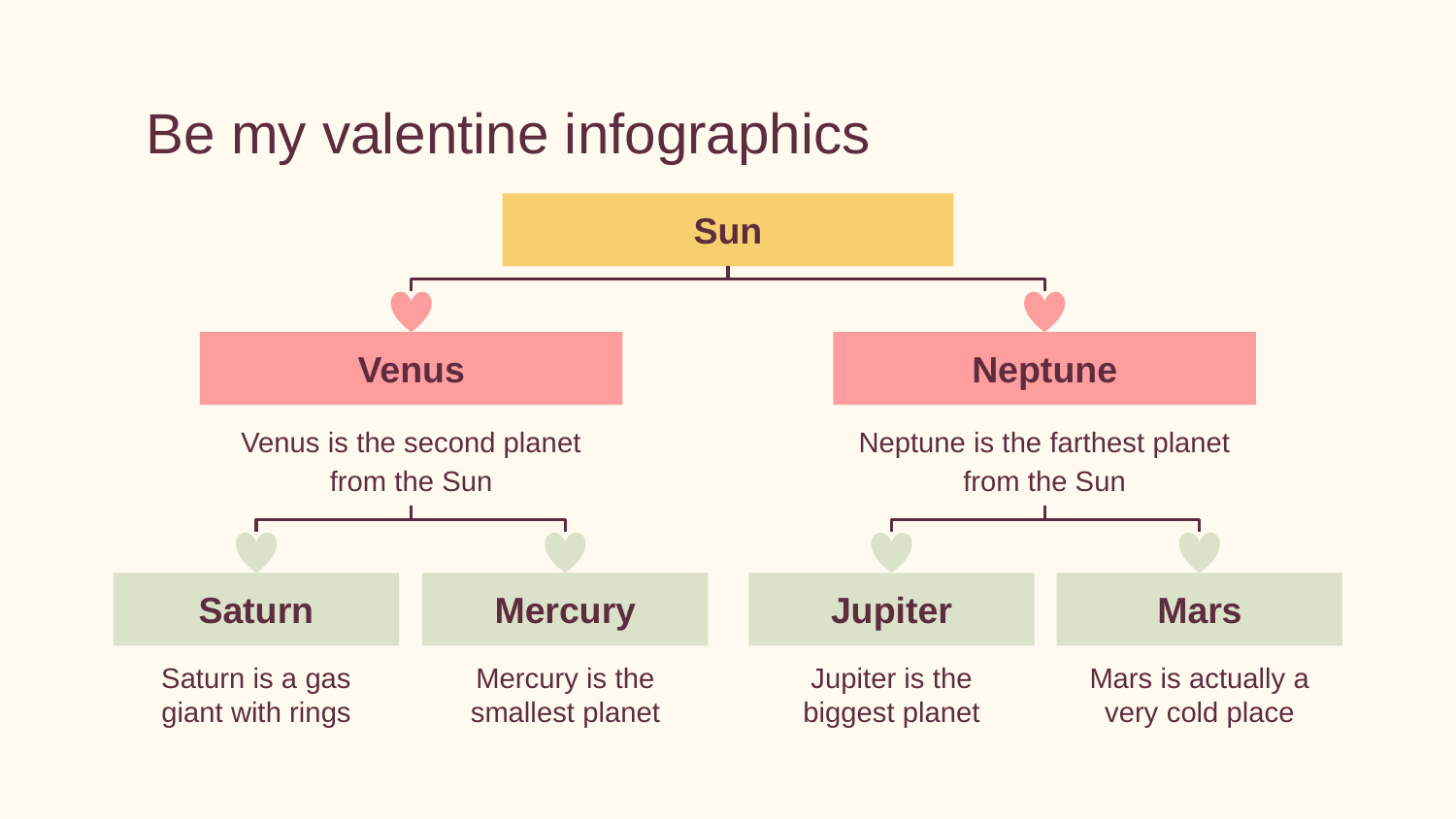

# Be my valentine infographics
Sun

Venus
Venus is the second planet from the Sun

Neptune
Neptune is the farthest planet from the Sun

Saturn
Saturn is a gas giant with rings

Mercury
Mercury is the smallest planet

Jupiter
Jupiter is the biggest planet

Mars
Mars is actually a very cold place